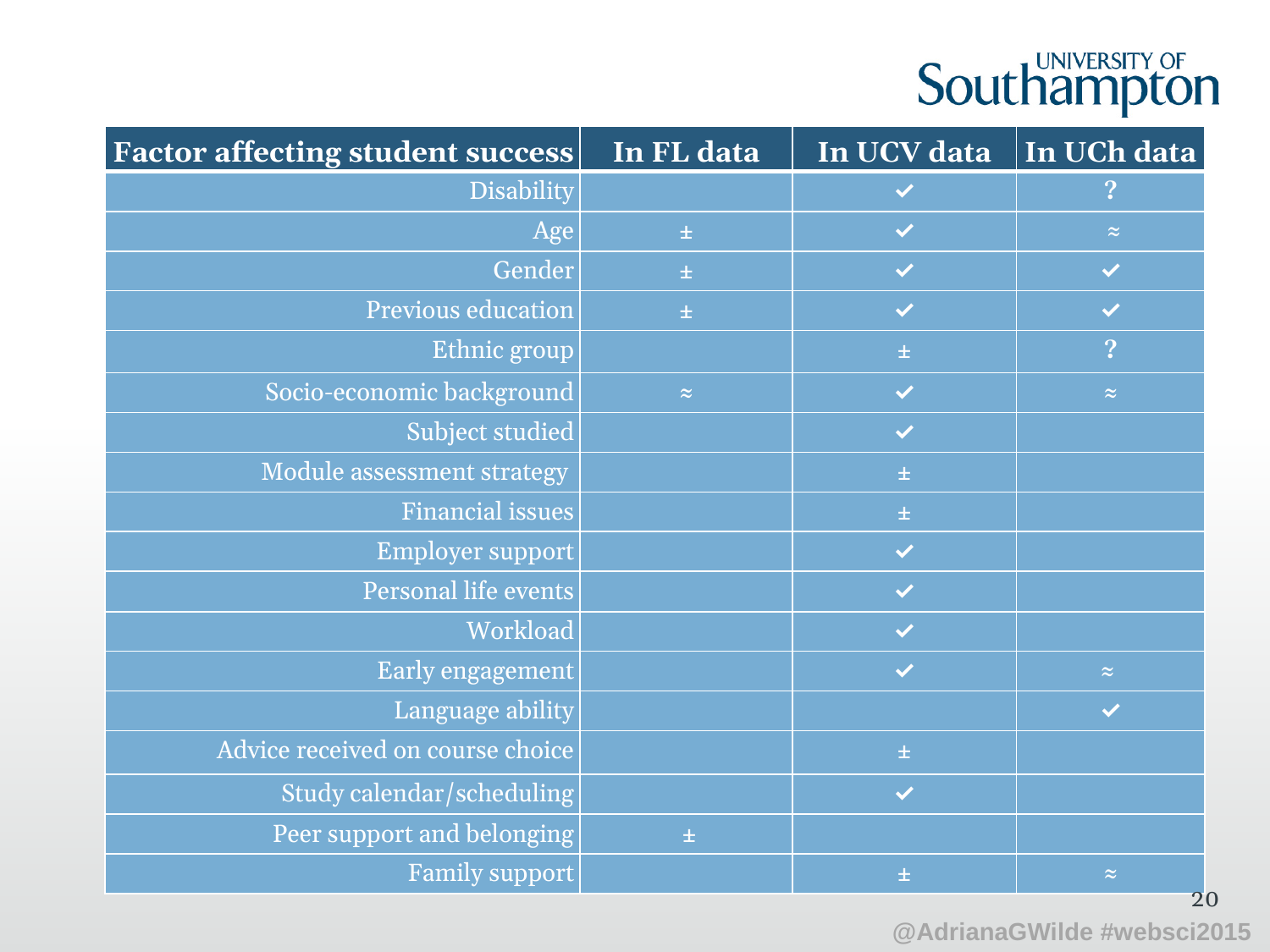

| Factor affecting student success | In FL data | In UCV data | In UCh data |
| --- | --- | --- | --- |
| Disability |  | ✓ | ? |
| Age | ± | ✓ | ≈ |
| Gender | ± | ✓ | ✓ |
| Previous education | ± | ✓ | ✓ |
| Ethnic group |  | ± | ? |
| Socio-economic background | ≈ | ✓ | ≈ |
| Subject studied |  | ✓ |  |
| Module assessment strategy |  | ± |  |
| Financial issues |  | ± |  |
| Employer support |  | ✓ |  |
| Personal life events |  | ✓ |  |
| Workload |  | ✓ |  |
| Early engagement |  | ✓ | ≈ |
| Language ability |  |  | ✓ |
| Advice received on course choice |  | ± |  |
| Study calendar/scheduling |  | ✓ |  |
| Peer support and belonging | ± |  |  |
| Family support |  | ± | ≈ |
20
@AdrianaGWilde #websci2015